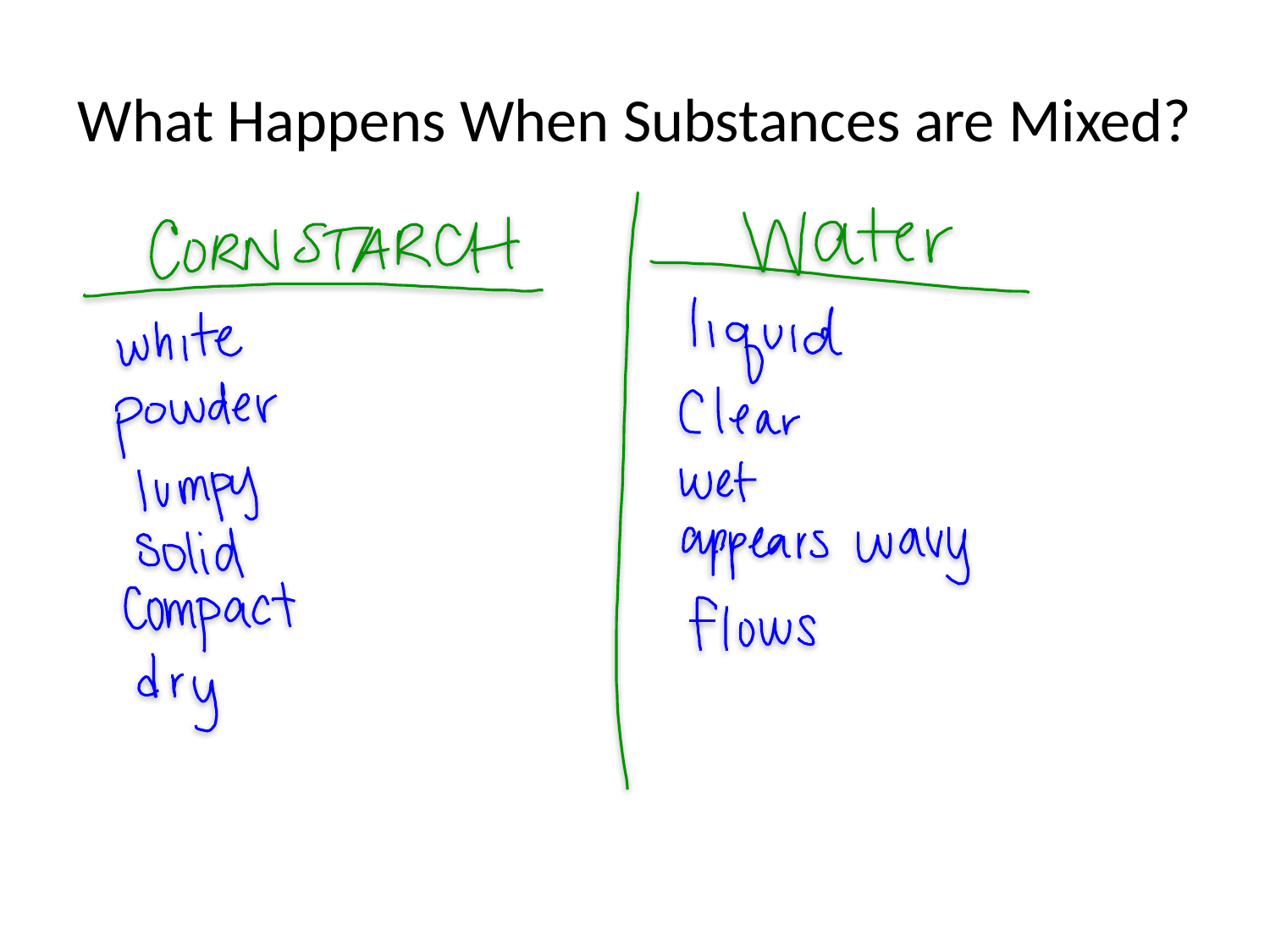

# What Happens When Substances are Mixed?